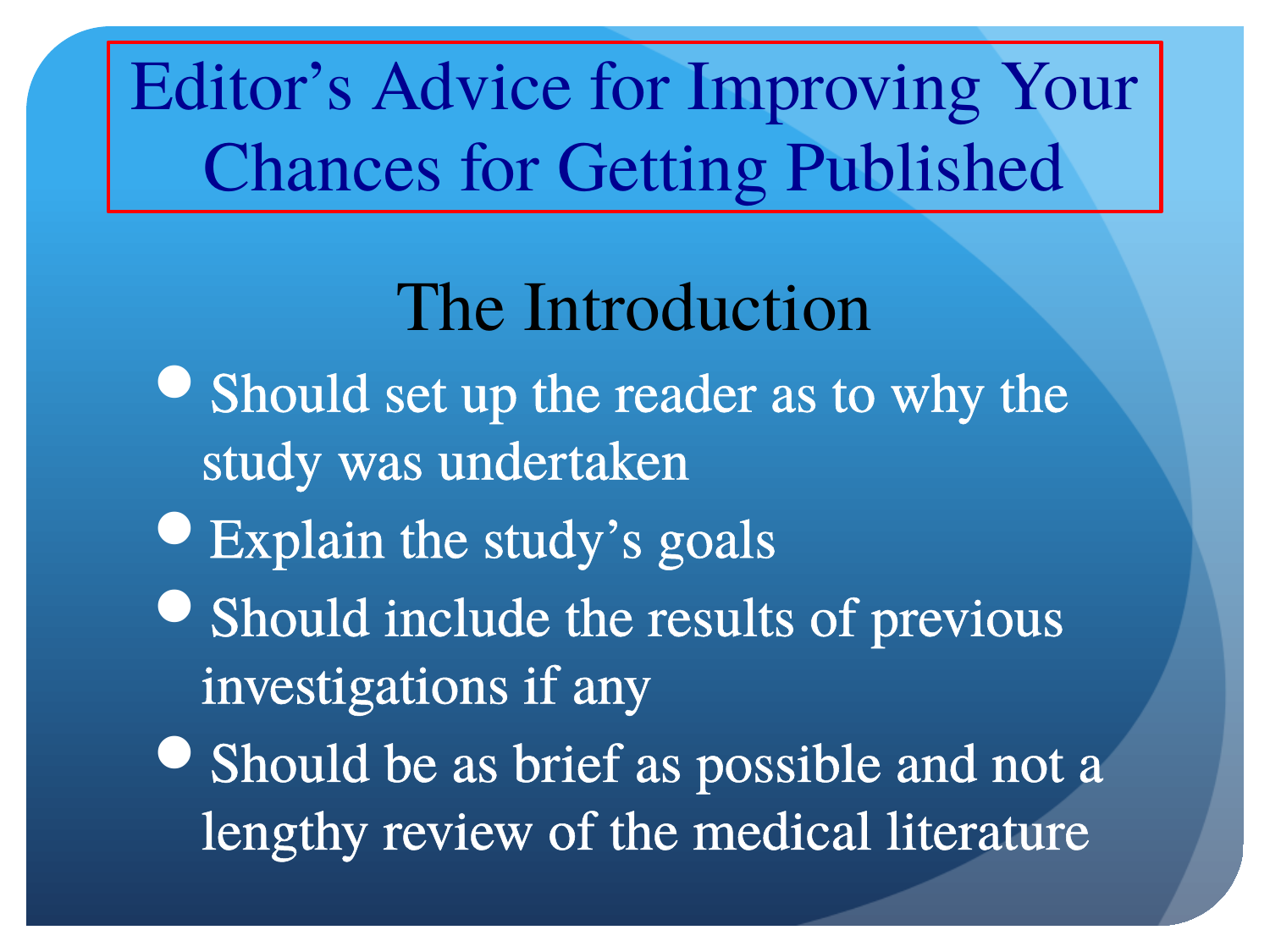

# Editor’s Advice for Improving Your Chances for Getting Published
The Introduction
Should set up the reader as to why the study was undertaken
Explain the study’s goals
Should include the results of previous investigations if any
Should be as brief as possible and not a lengthy review of the medical literature